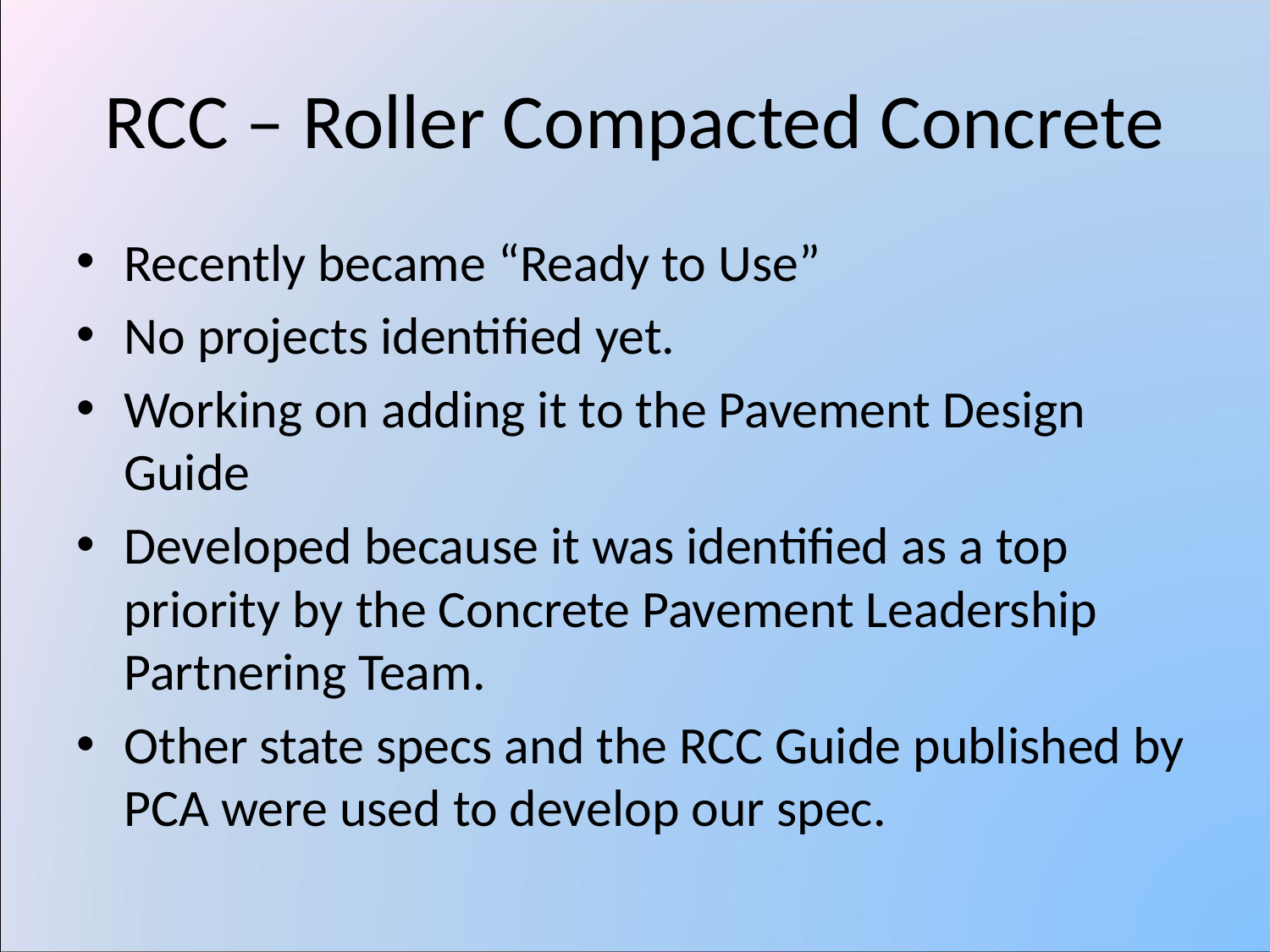

# RCC – Roller Compacted Concrete
Recently became “Ready to Use”
No projects identified yet.
Working on adding it to the Pavement Design Guide
Developed because it was identified as a top priority by the Concrete Pavement Leadership Partnering Team.
Other state specs and the RCC Guide published by PCA were used to develop our spec.